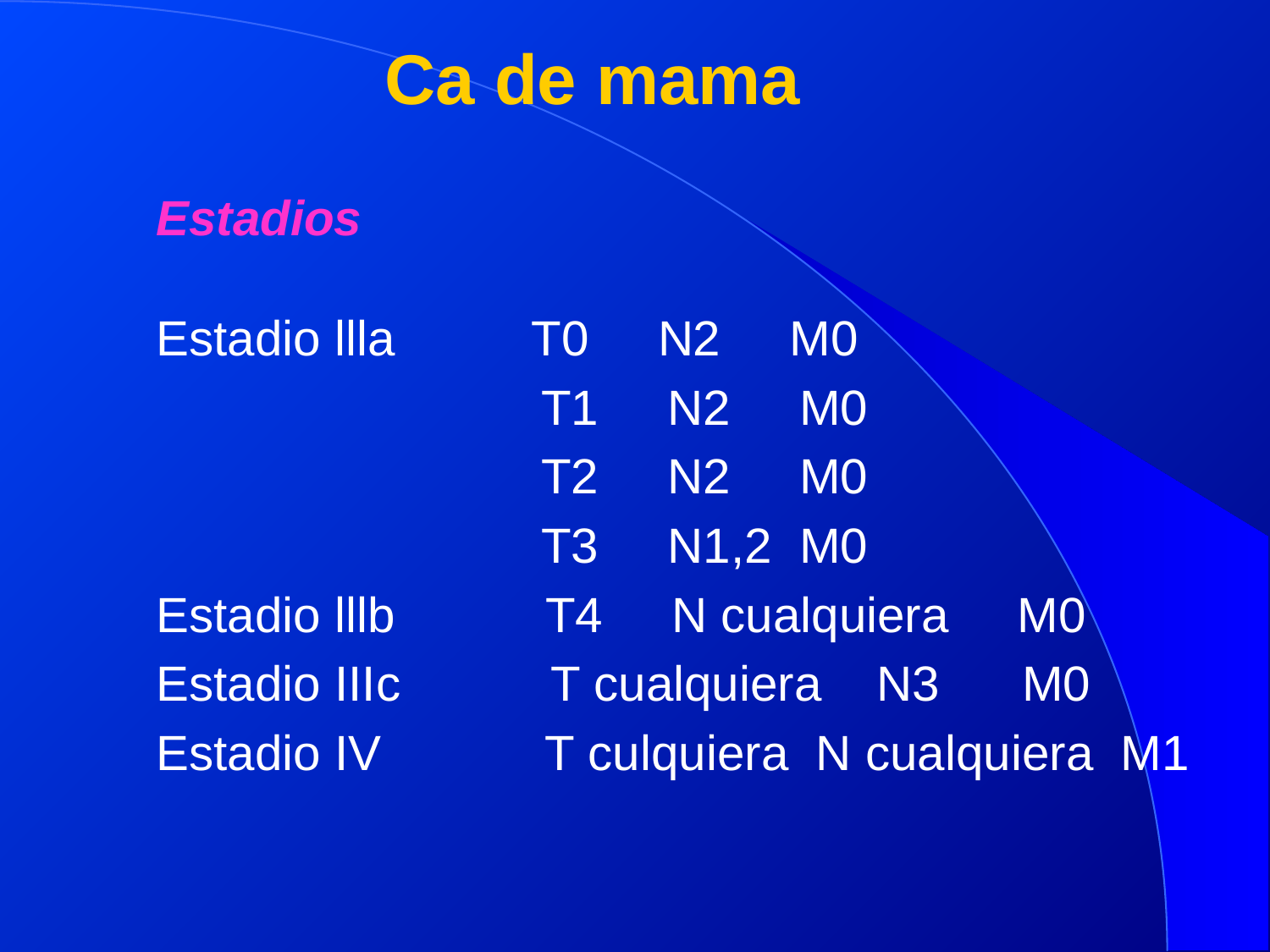

# Ca de mama
Estadios

Estadio llla          T0     N2     M0
                            T1     N2     M0
                            T2     N2     M0
                            T3     N1,2  M0
Estadio lllb           T4     N cualquiera     M0
Estadio IIIc           T cualquiera    N3      M0
Estadio IV            T culquiera  N cualquiera  M1